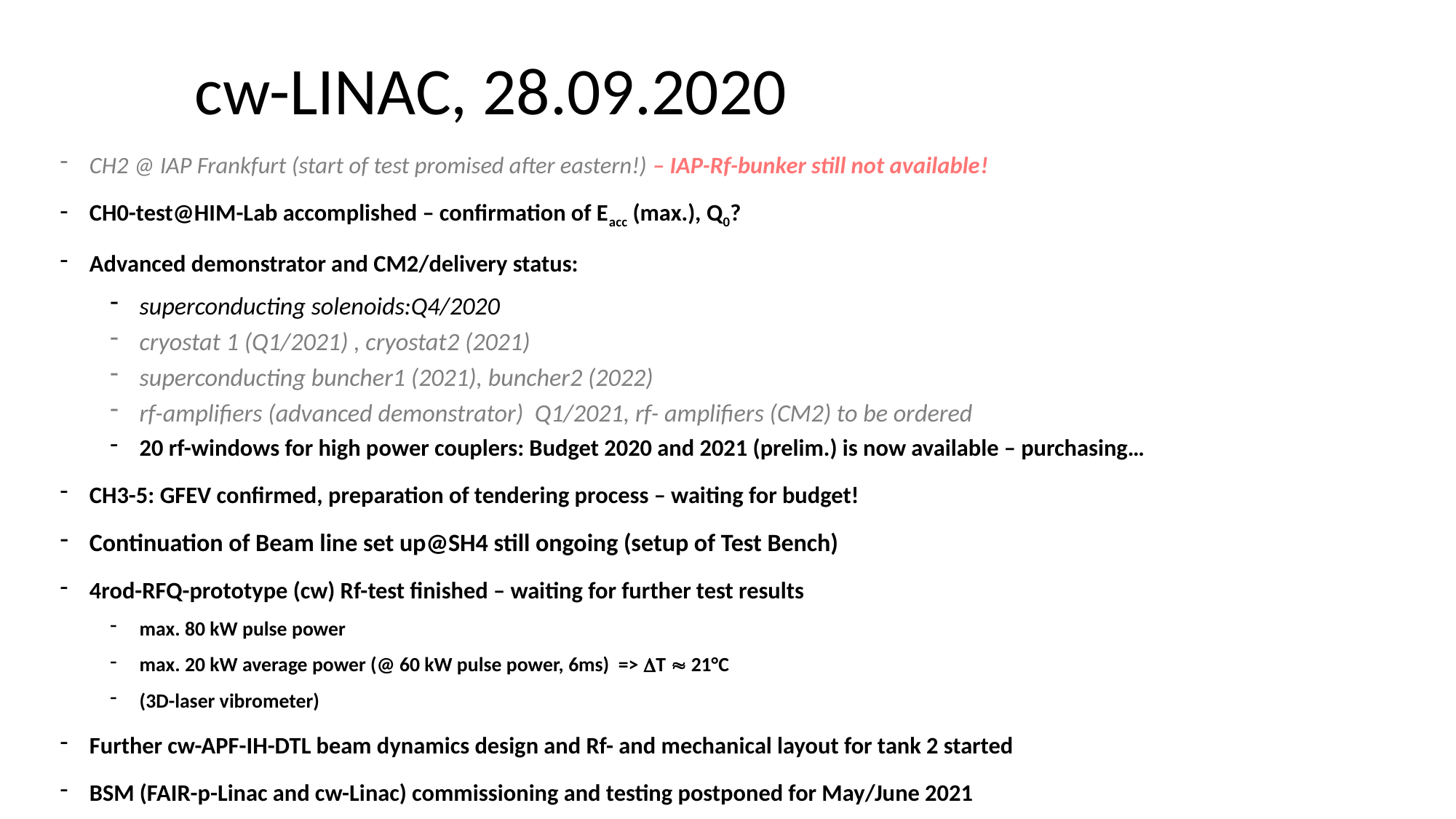

# cw-LINAC, 28.09.2020
CH2 @ IAP Frankfurt (start of test promised after eastern!) – IAP-Rf-bunker still not available!
CH0-test@HIM-Lab accomplished – confirmation of Eacc (max.), Q0?
Advanced demonstrator and CM2/delivery status:
superconducting solenoids:Q4/2020
cryostat 1 (Q1/2021) , cryostat2 (2021)
superconducting buncher1 (2021), buncher2 (2022)
rf-amplifiers (advanced demonstrator)  Q1/2021, rf- amplifiers (CM2) to be ordered
20 rf-windows for high power couplers: Budget 2020 and 2021 (prelim.) is now available – purchasing…
CH3-5: GFEV confirmed, preparation of tendering process – waiting for budget!
Continuation of Beam line set up@SH4 still ongoing (setup of Test Bench)
4rod-RFQ-prototype (cw) Rf-test finished – waiting for further test results
max. 80 kW pulse power
max. 20 kW average power (@ 60 kW pulse power, 6ms)  => ΔT ≈ 21°C
(3D-laser vibrometer)
Further cw-APF-IH-DTL beam dynamics design and Rf- and mechanical layout for tank 2 started
BSM (FAIR-p-Linac and cw-Linac) commissioning and testing postponed for May/June 2021